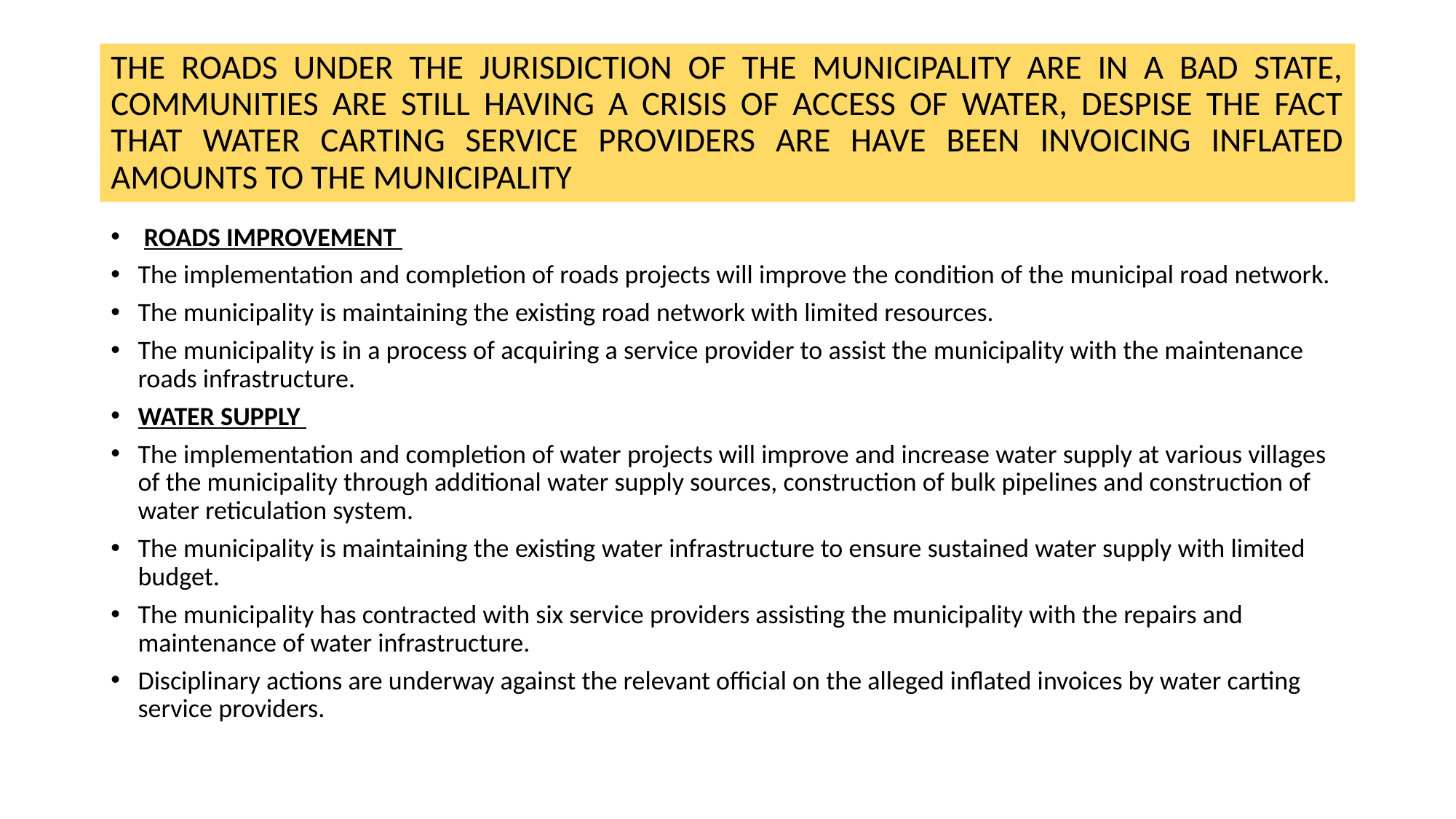

# THE ROADS UNDER THE JURISDICTION OF THE MUNICIPALITY ARE IN A BAD STATE, COMMUNITIES ARE STILL HAVING A CRISIS OF ACCESS OF WATER, DESPISE THE FACT THAT WATER CARTING SERVICE PROVIDERS ARE HAVE BEEN INVOICING INFLATED AMOUNTS TO THE MUNICIPALITY
 ROADS IMPROVEMENT
The implementation and completion of roads projects will improve the condition of the municipal road network.
The municipality is maintaining the existing road network with limited resources.
The municipality is in a process of acquiring a service provider to assist the municipality with the maintenance roads infrastructure.
WATER SUPPLY
The implementation and completion of water projects will improve and increase water supply at various villages of the municipality through additional water supply sources, construction of bulk pipelines and construction of water reticulation system.
The municipality is maintaining the existing water infrastructure to ensure sustained water supply with limited budget.
The municipality has contracted with six service providers assisting the municipality with the repairs and maintenance of water infrastructure.
Disciplinary actions are underway against the relevant official on the alleged inflated invoices by water carting service providers.